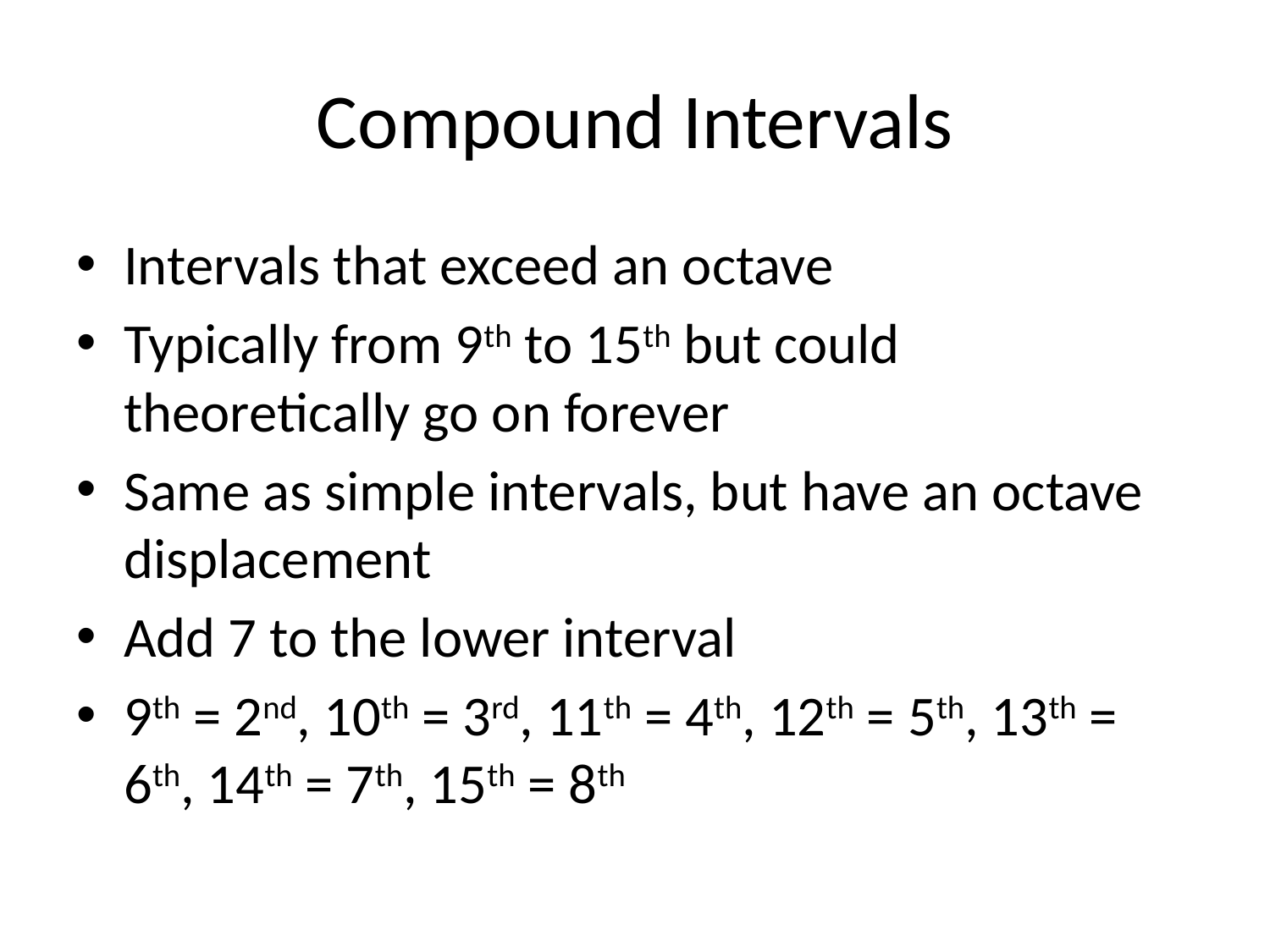

# Compound Intervals
Intervals that exceed an octave
Typically from 9th to 15th but could theoretically go on forever
Same as simple intervals, but have an octave displacement
Add 7 to the lower interval
9th = 2nd, 10th = 3rd, 11th = 4th, 12th = 5th, 13th = 6th, 14th = 7th, 15th = 8th